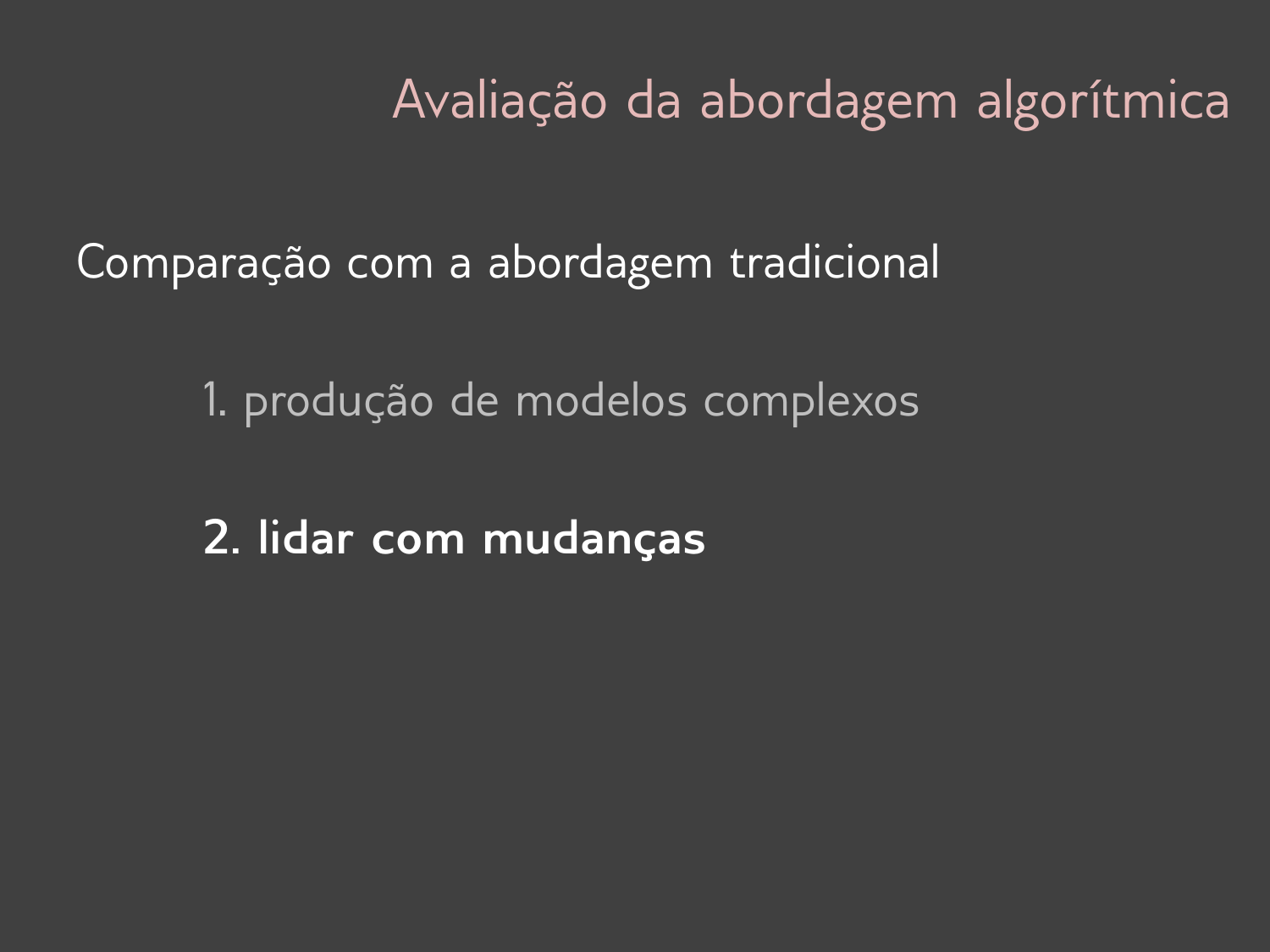

Avaliação da abordagem algorítmica
#
Comparação com a abordagem tradicional

	1. produção de modelos complexos

	2. lidar com mudanças